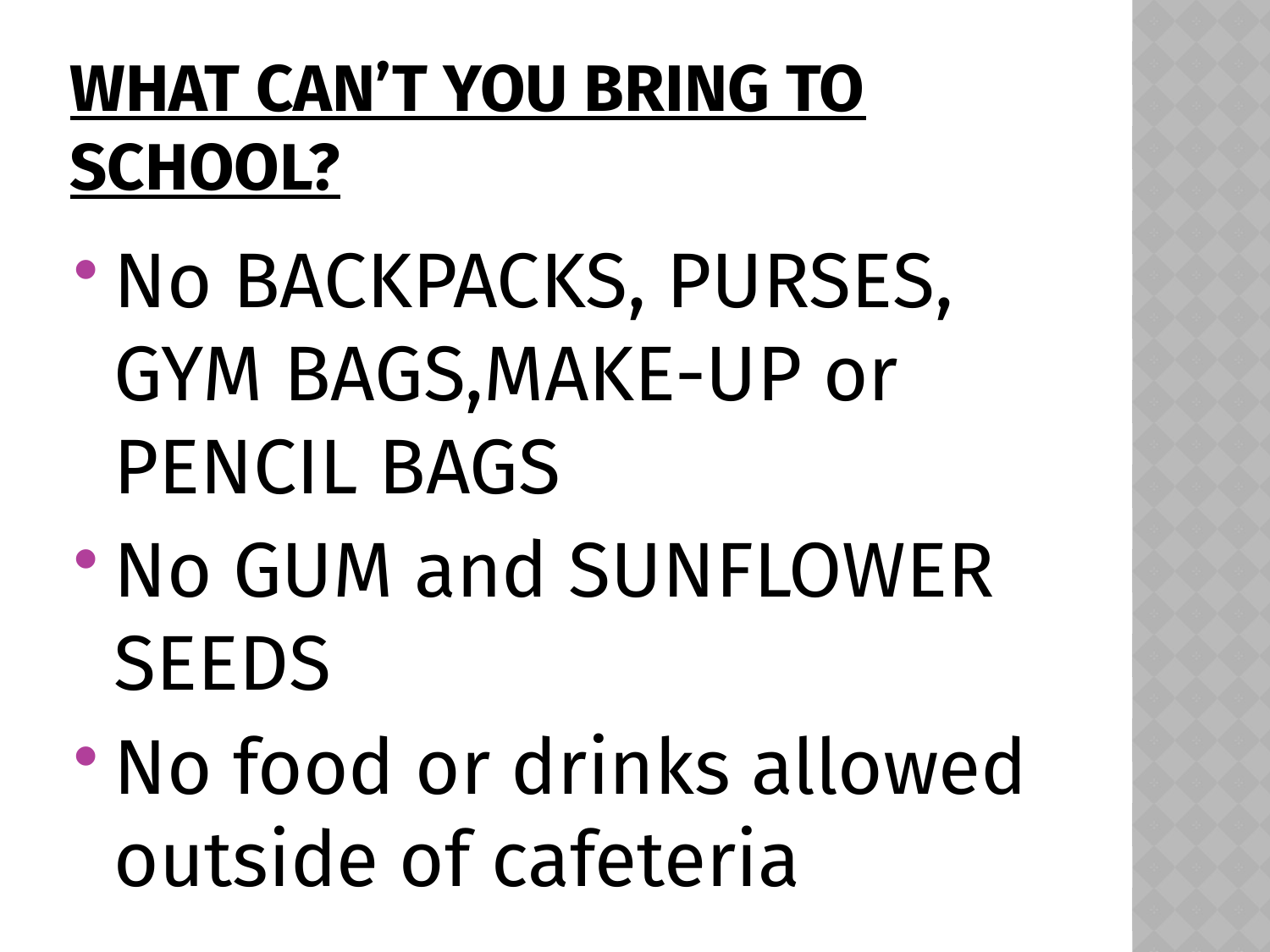

# What can’t you bring to school?
No BACKPACKS, PURSES, GYM BAGS,MAKE-UP or PENCIL BAGS
No GUM and SUNFLOWER SEEDS
No food or drinks allowed outside of cafeteria